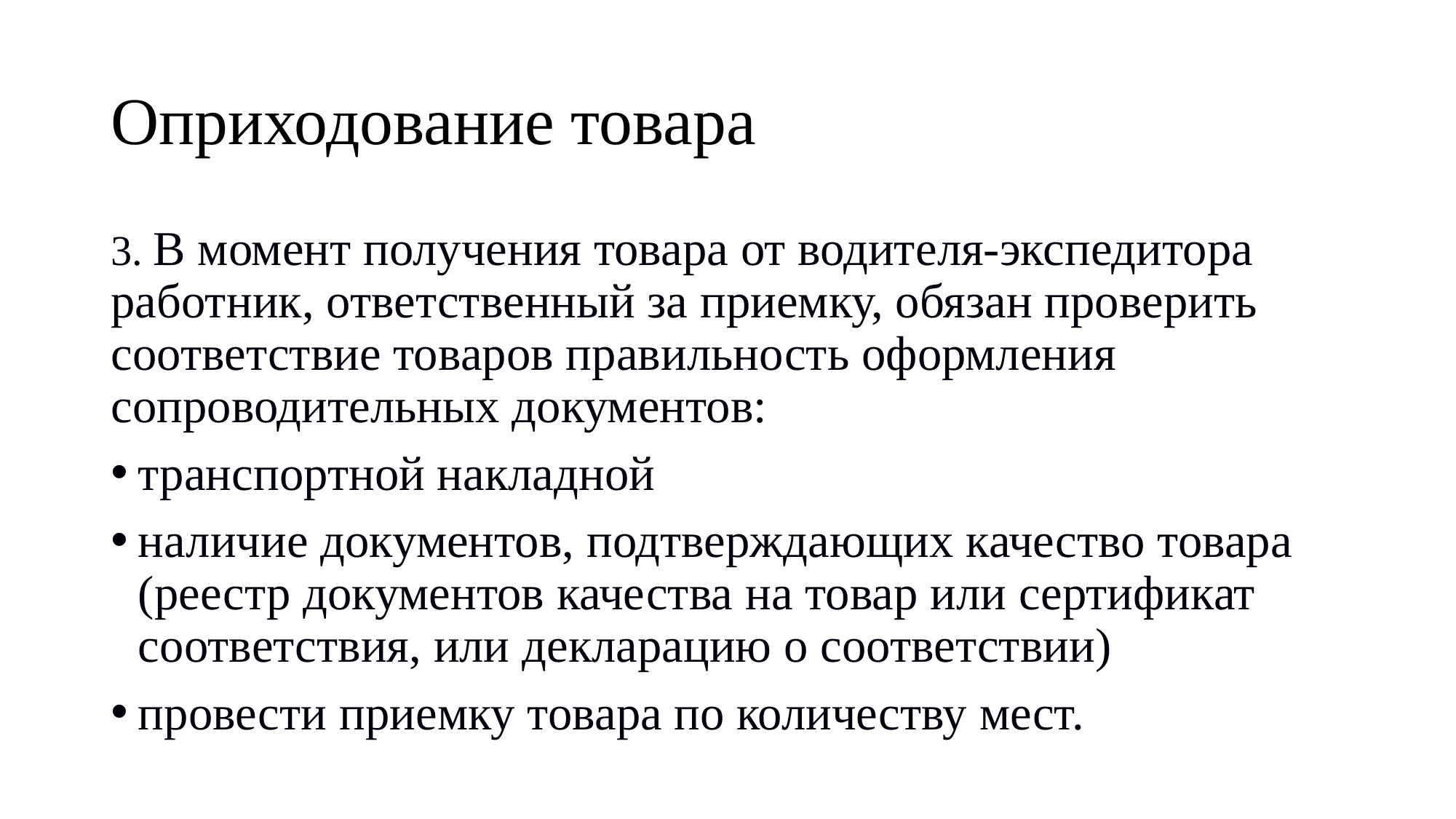

# Оприходование товара
3. В момент получения товара от водителя-экспедитора работник, ответственный за приемку, обязан проверить соответствие товаров правильность оформления сопроводительных документов:
транспортной накладной
наличие документов, подтверждающих качество товара (реестр документов качества на товар или сертификат соответствия, или декларацию о соответствии)
провести приемку товара по количеству мест.